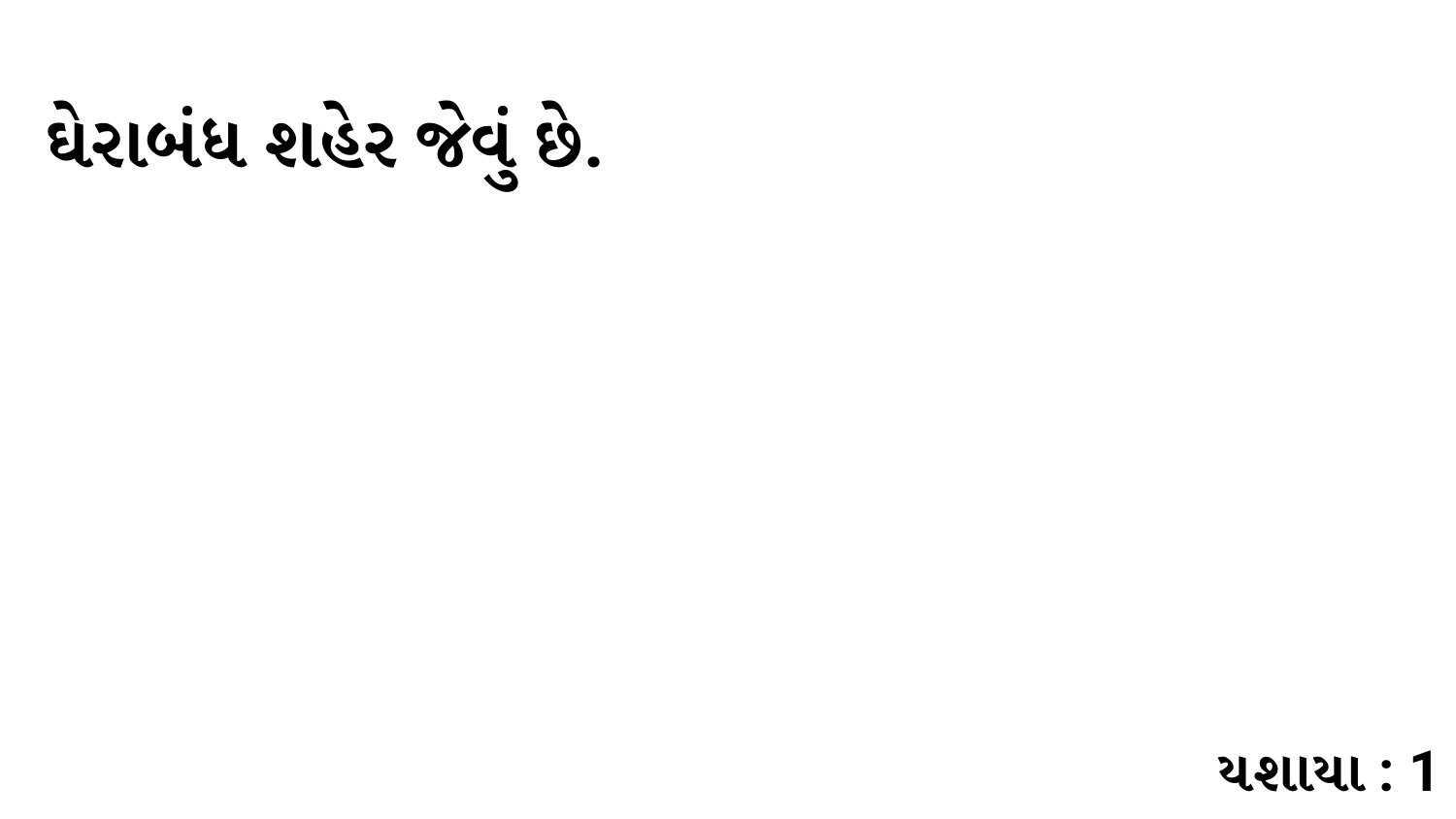

ઘેરાબંધ શહેર જેવું છે.
યશાયા : 1